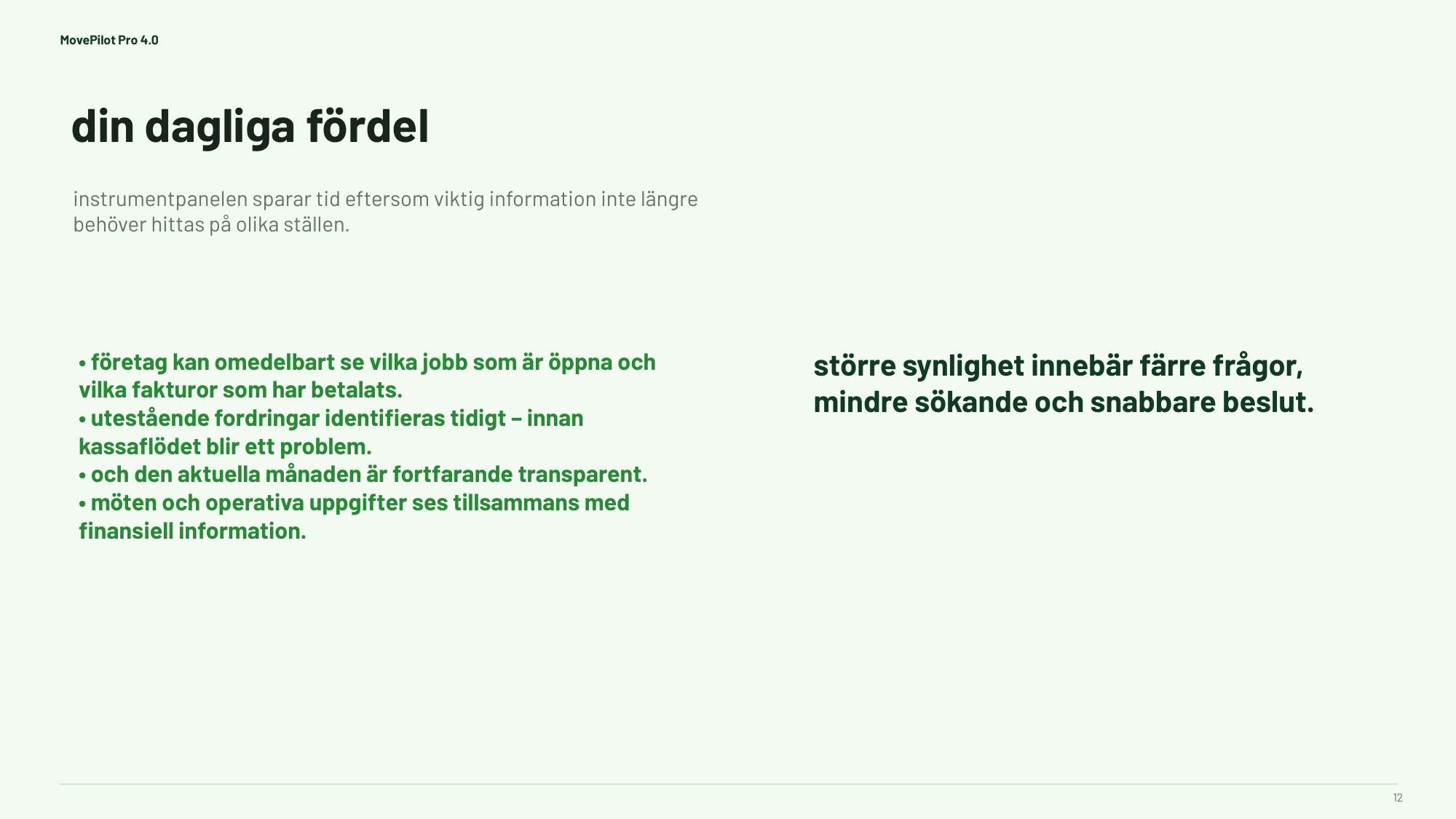

MovePilot Pro 4.0
din dagliga fördel
större synlighet innebär färre frågor, mindre sökande och snabbare beslut.
instrumentpanelen sparar tid eftersom viktig information inte längre behöver hittas på olika ställen.
• företag kan omedelbart se vilka jobb som är öppna och vilka fakturor som har betalats.
• utestående fordringar identifieras tidigt – innan kassaflödet blir ett problem.
• och den aktuella månaden är fortfarande transparent.
• möten och operativa uppgifter ses tillsammans med finansiell information.

12